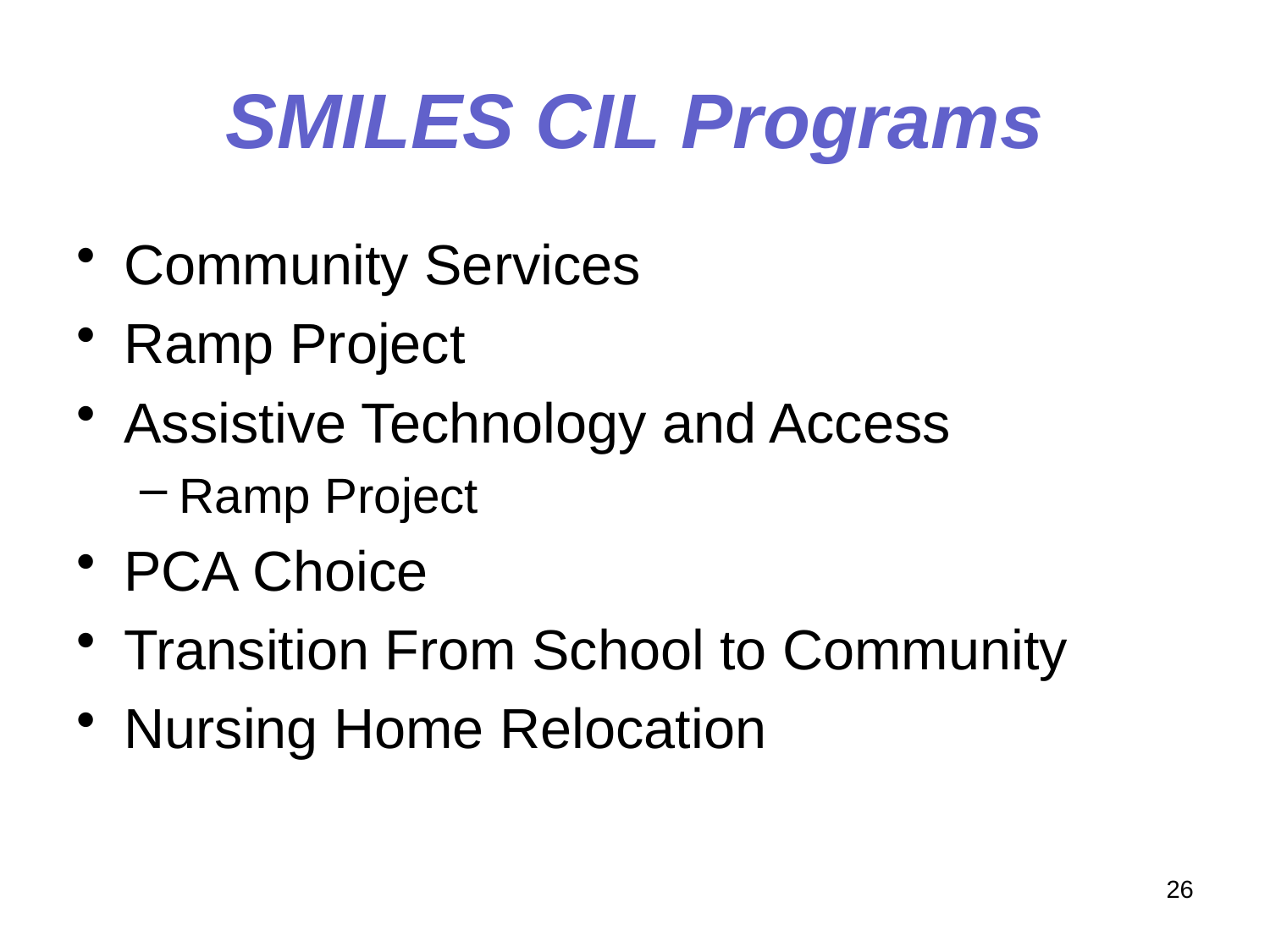

# SMILES CIL Programs
Community Services
Ramp Project
Assistive Technology and Access
Ramp Project
PCA Choice
Transition From School to Community
Nursing Home Relocation
26